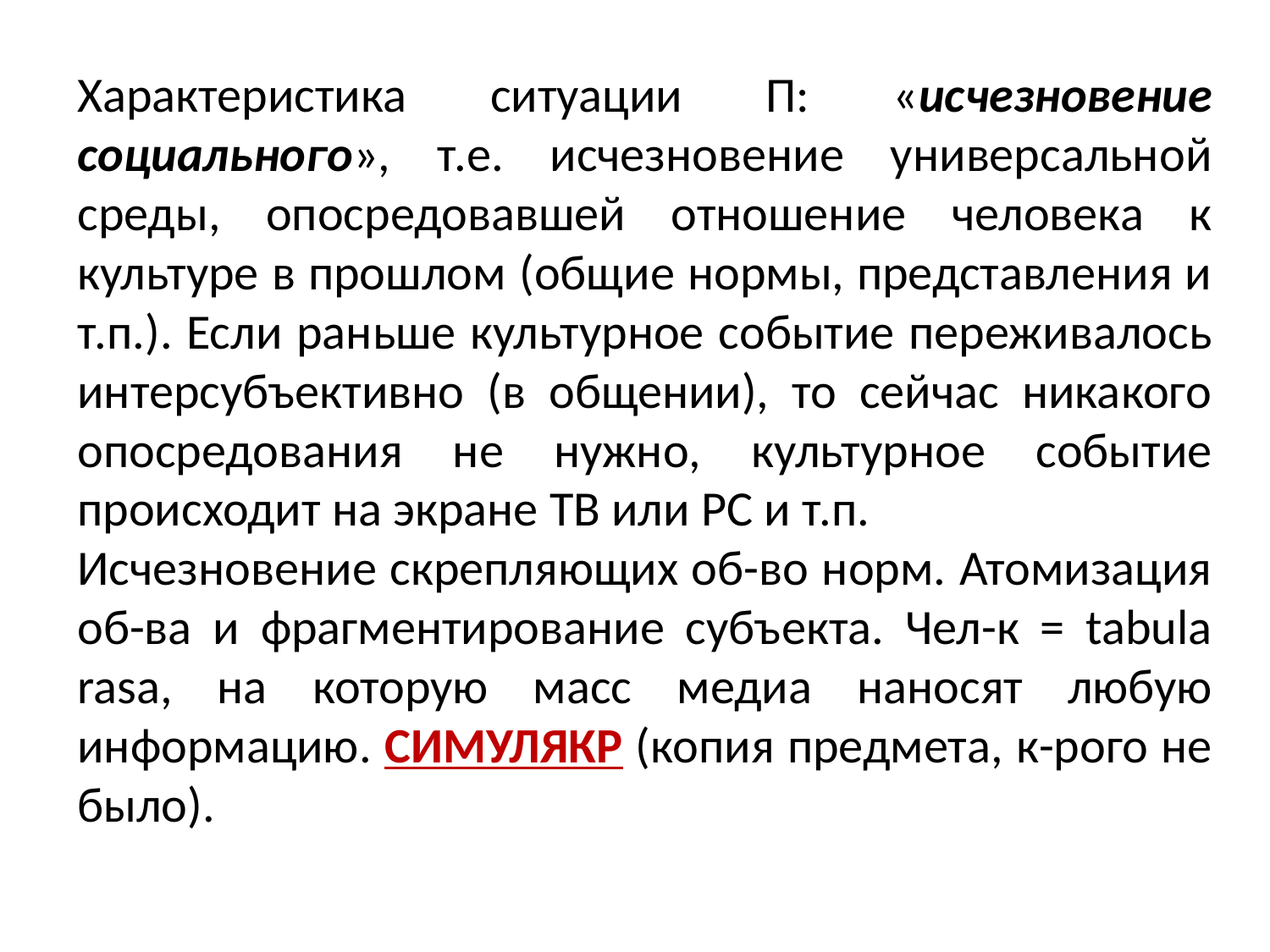

Характеристика ситуации П: «исчезновение социального», т.е. исчезновение универсальной среды, опосредовавшей отношение человека к культуре в прошлом (общие нормы, представления и т.п.). Если раньше культурное событие переживалось интерсубъективно (в общении), то сейчас никакого опосредования не нужно, культурное событие происходит на экране ТВ или РС и т.п.
Исчезновение скрепляющих об-во норм. Атомизация об-ва и фрагментирование субъекта. Чел-к = tabula rasa, на которую масс медиа наносят любую информацию. СИМУЛЯКР (копия предмета, к-рого не было).